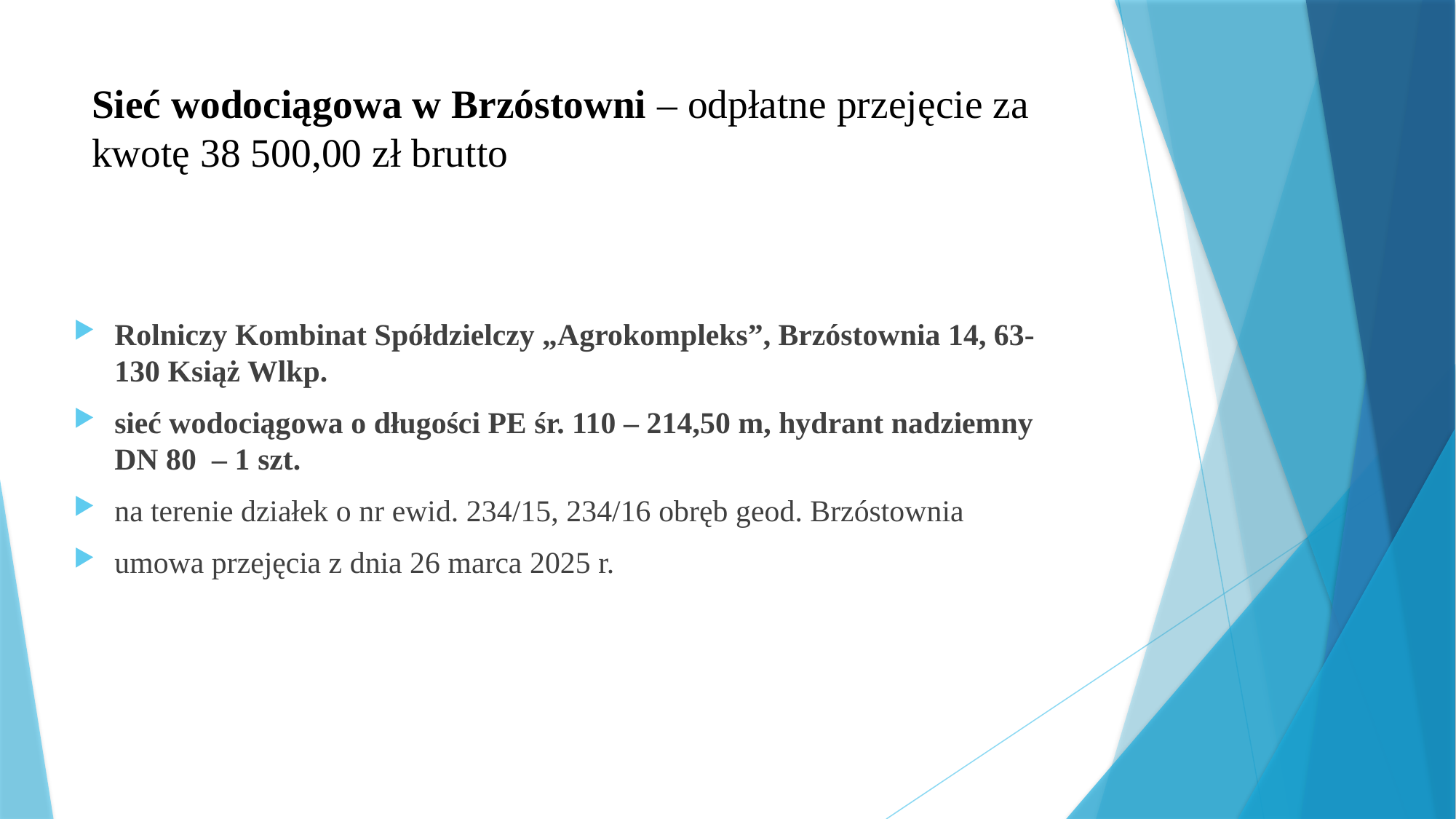

# Sieć wodociągowa w Brzóstowni – odpłatne przejęcie za kwotę 38 500,00 zł brutto

Rolniczy Kombinat Spółdzielczy „Agrokompleks”, Brzóstownia 14, 63-130 Książ Wlkp.
sieć wodociągowa o długości PE śr. 110 – 214,50 m, hydrant nadziemny DN 80  – 1 szt.
na terenie działek o nr ewid. 234/15, 234/16 obręb geod. Brzóstownia
umowa przejęcia z dnia 26 marca 2025 r.